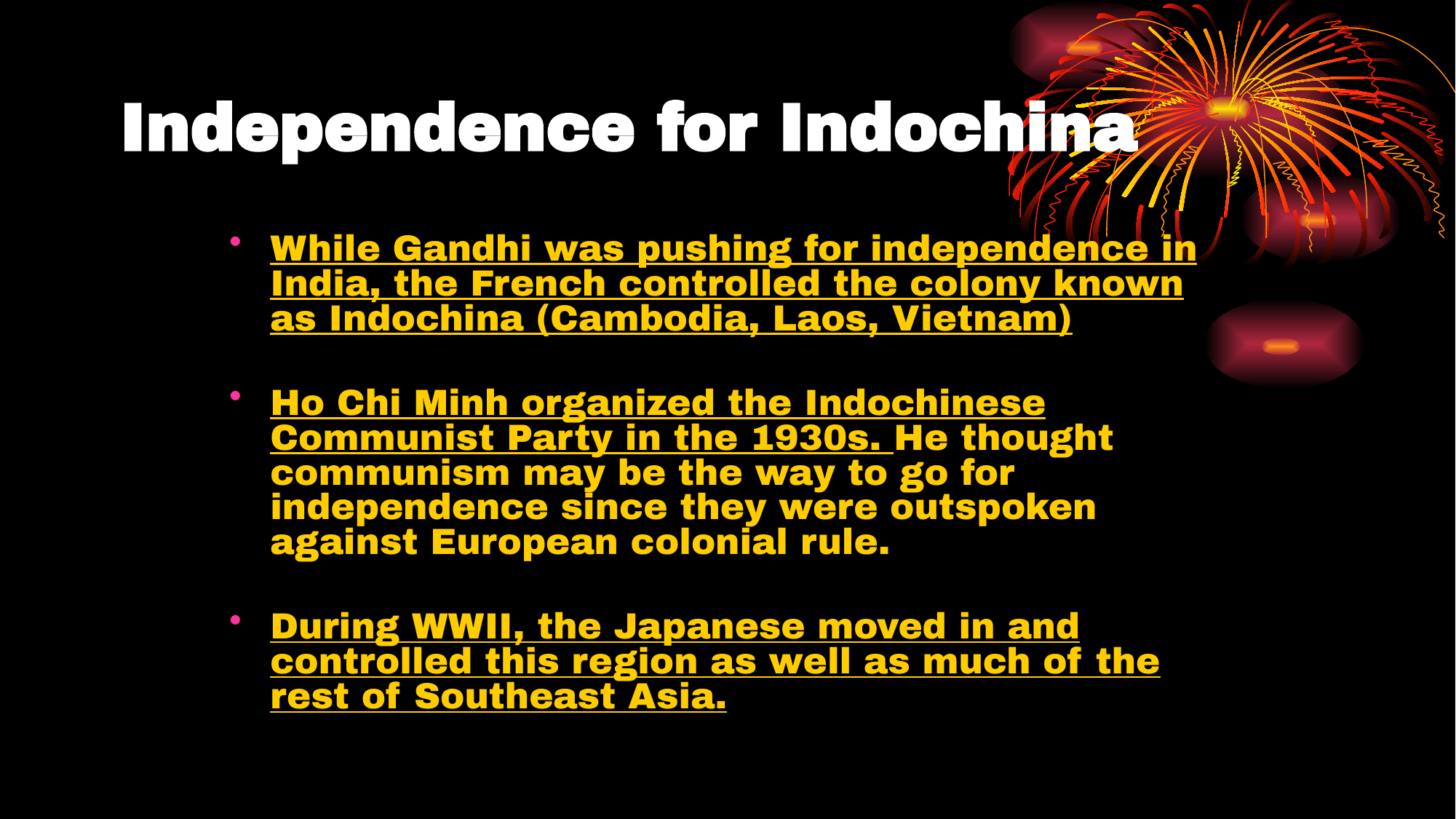

# Independence for Indochina
While Gandhi was pushing for independence in India, the French controlled the colony known as Indochina (Cambodia, Laos, Vietnam)

Ho Chi Minh organized the Indochinese Communist Party in the 1930s. He thought communism may be the way to go for independence since they were outspoken against European colonial rule.

During WWII, the Japanese moved in and controlled this region as well as much of the rest of Southeast Asia.